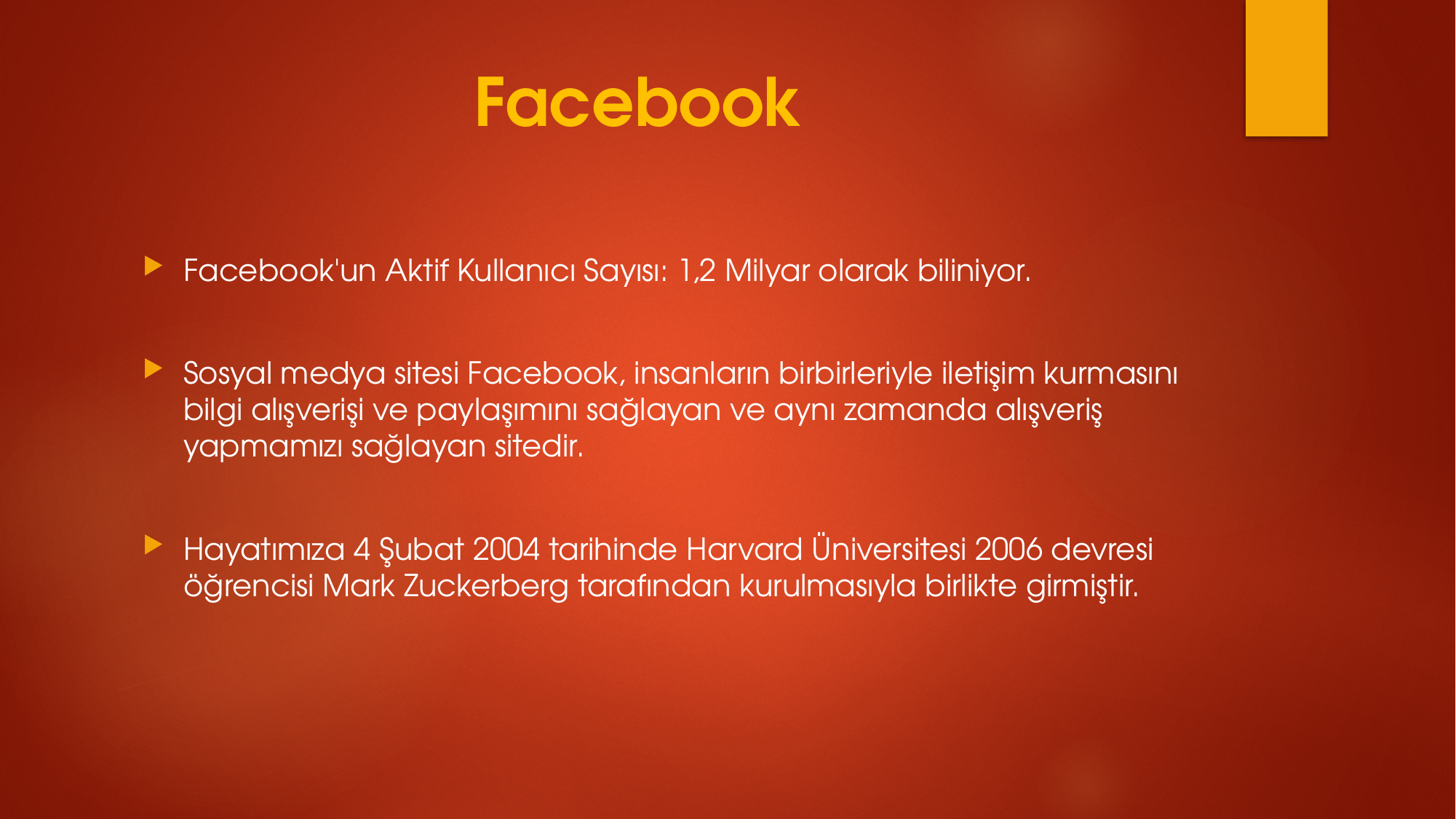

# Facebook
Facebook'un Aktif Kullanıcı Sayısı: 1,2 Milyar olarak biliniyor.

Sosyal medya sitesi Facebook, insanların birbirleriyle iletişim kurmasını bilgi alışverişi ve paylaşımını sağlayan ve aynı zamanda alışveriş yapmamızı sağlayan sitedir.

Hayatımıza 4 Şubat 2004 tarihinde Harvard Üniversitesi 2006 devresi öğrencisi Mark Zuckerberg tarafından kurulmasıyla birlikte girmiştir.